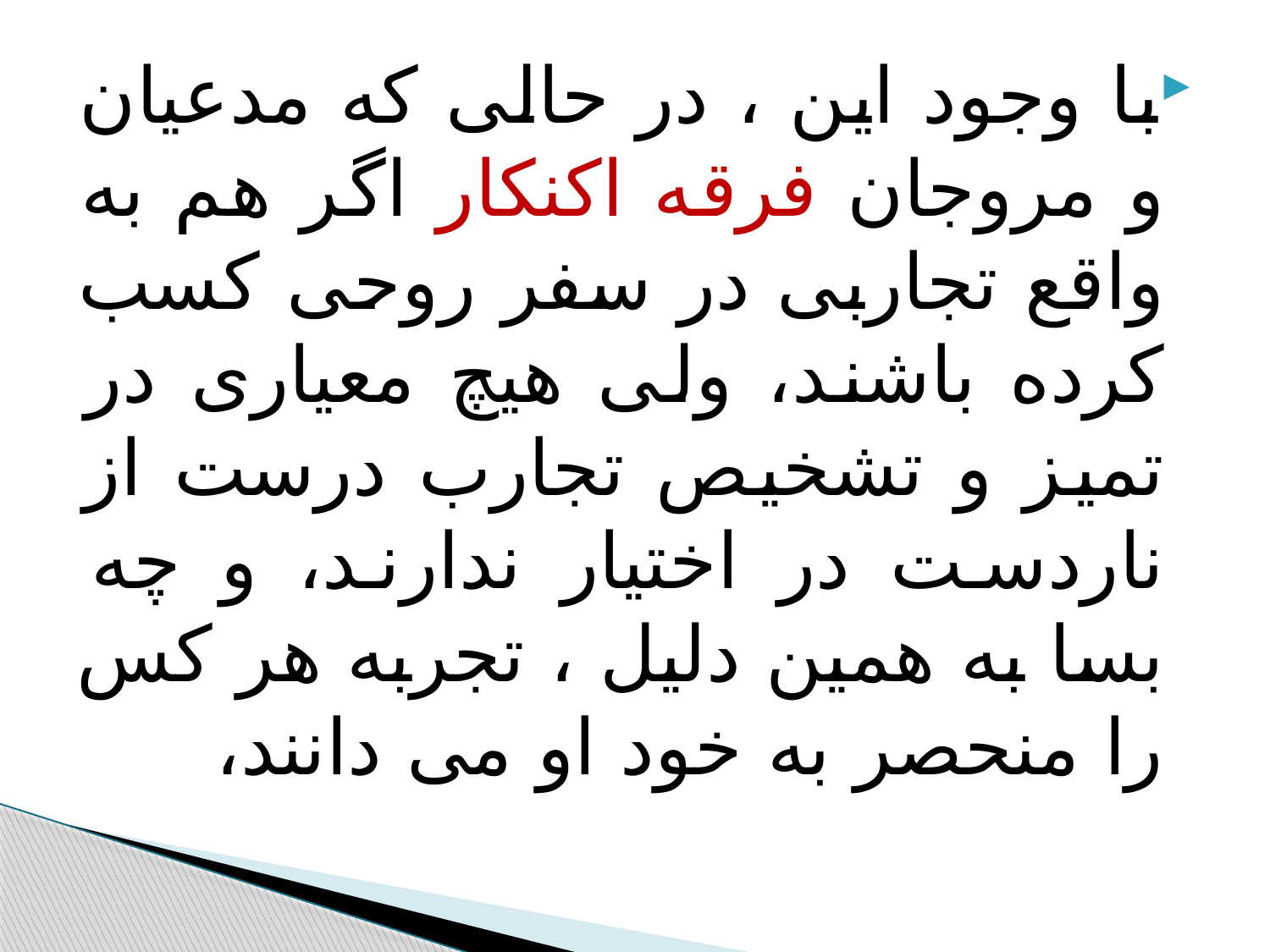

#
با وجود این ، در حالی که مدعیان و مروجان فرقه اکنکار اگر هم به واقع تجاربی در سفر روحی کسب کرده باشند، ولی هیچ معیاری در تمیز و تشخیص تجارب درست از ناردست در اختیار ندارند، و چه بسا به همین دلیل ، تجربه هر کس را منحصر به خود او می دانند،